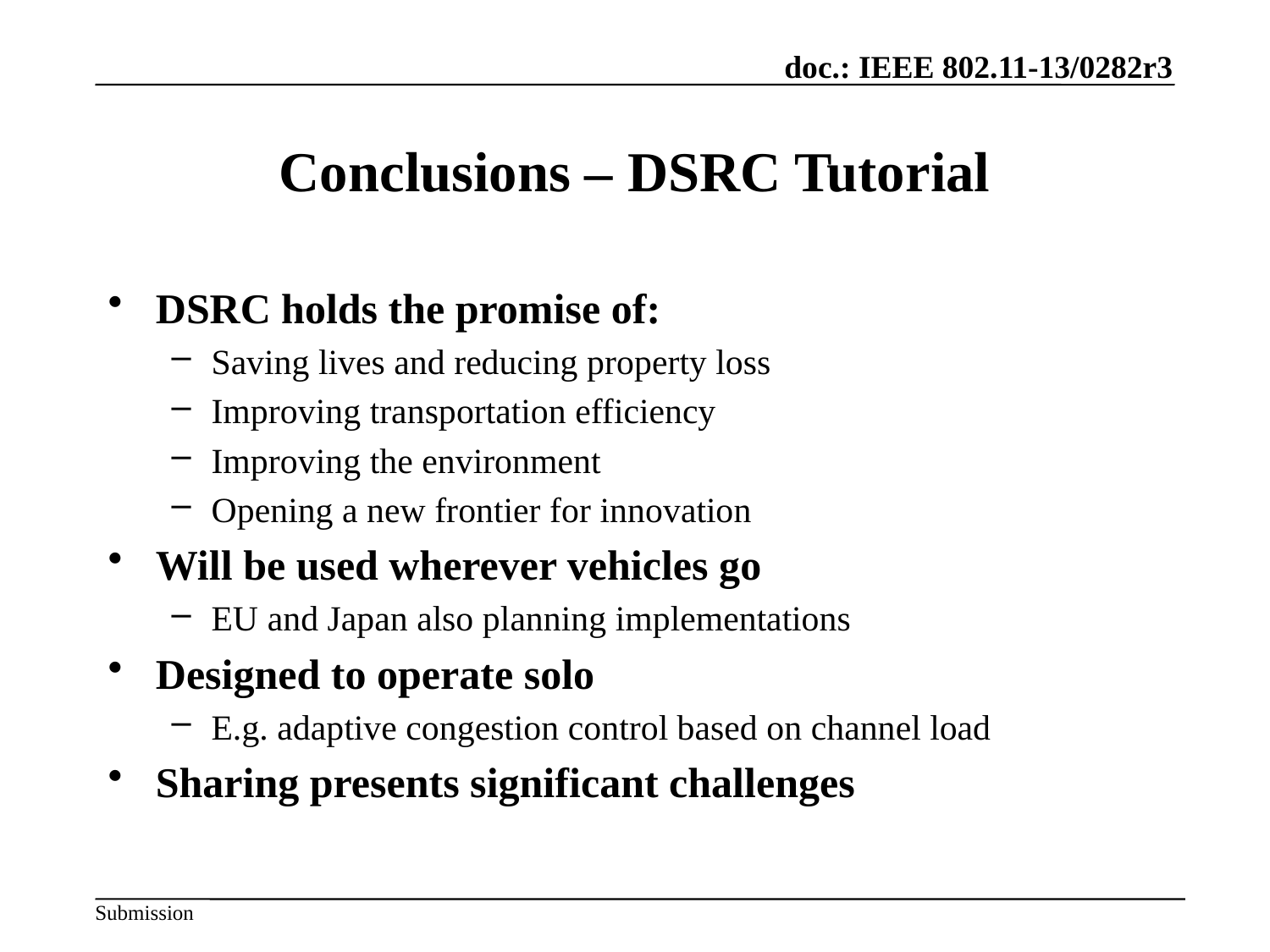

Conclusions – DSRC Tutorial
DSRC holds the promise of:
Saving lives and reducing property loss
Improving transportation efficiency
Improving the environment
Opening a new frontier for innovation
Will be used wherever vehicles go
EU and Japan also planning implementations
Designed to operate solo
E.g. adaptive congestion control based on channel load
Sharing presents significant challenges